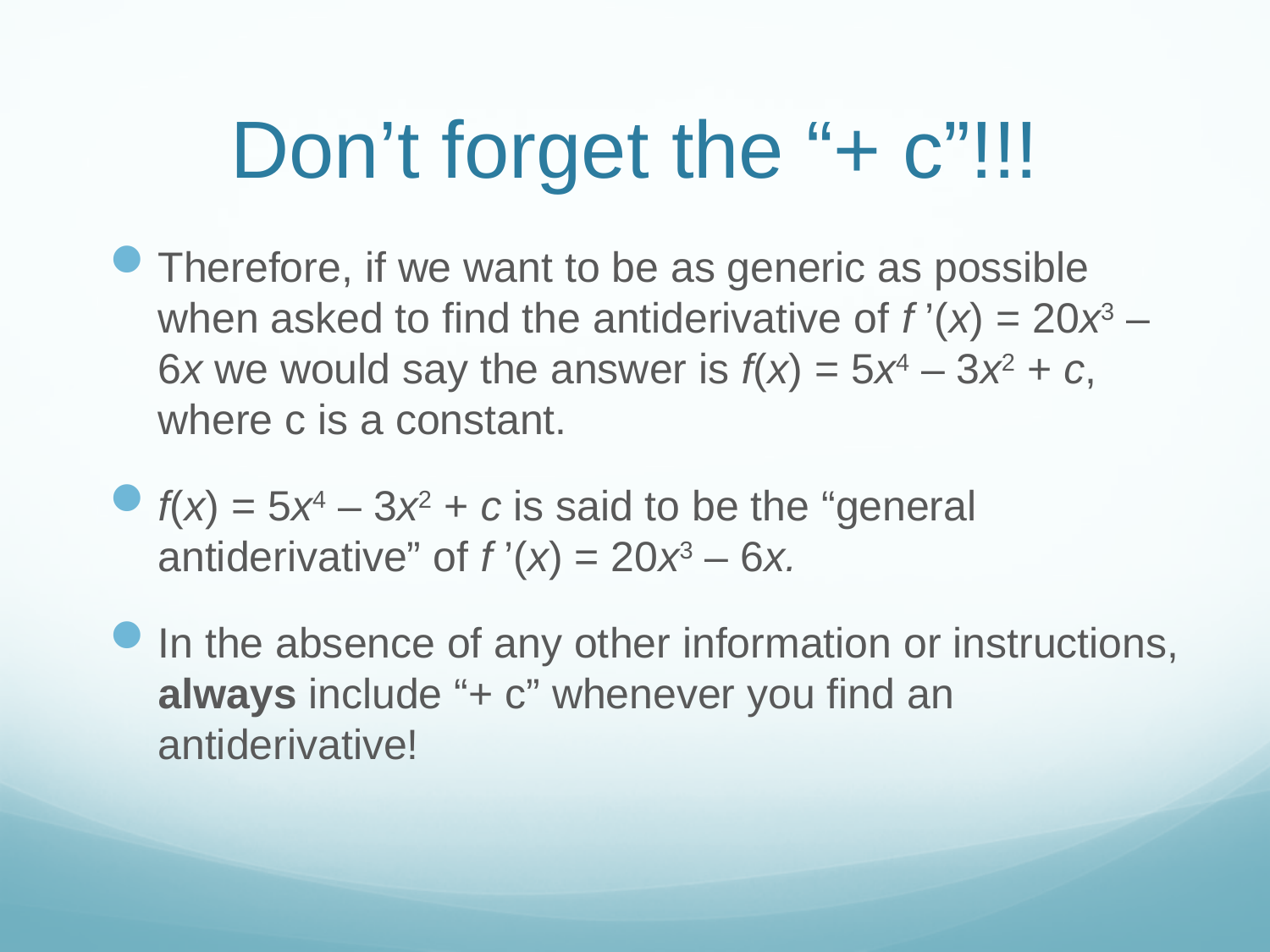

# Don’t forget the “+ c”!!!
Therefore, if we want to be as generic as possible when asked to find the antiderivative of f ’(x) = 20x3 – 6x we would say the answer is f(x) = 5x4 – 3x2 + c, where c is a constant.
f(x) = 5x4 – 3x2 + c is said to be the “general antiderivative” of f ’(x) = 20x3 – 6x.
In the absence of any other information or instructions, always include “+ c” whenever you find an antiderivative!